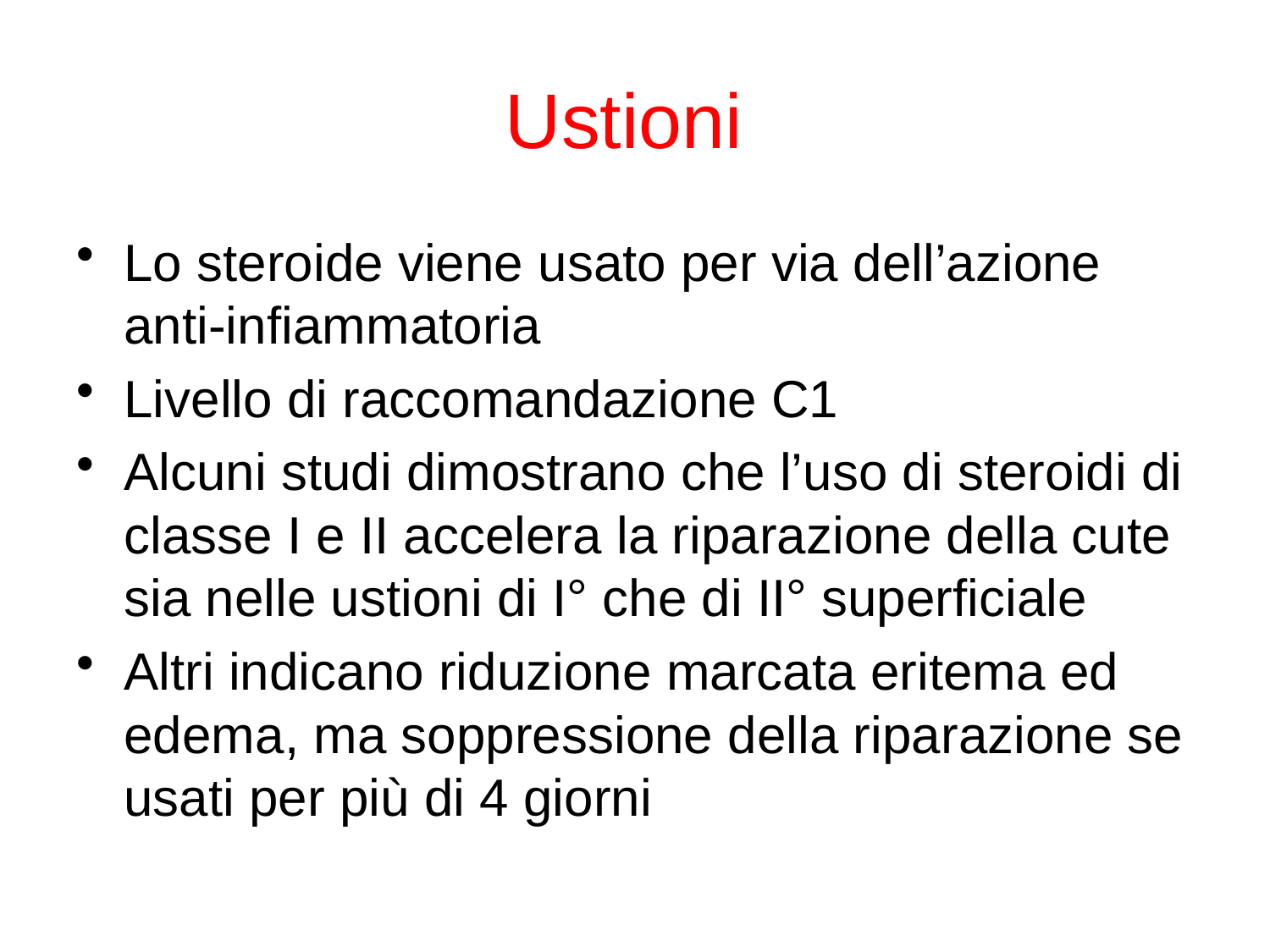

# Ustioni
Lo steroide viene usato per via dell’azione anti-infiammatoria
Livello di raccomandazione C1
Alcuni studi dimostrano che l’uso di steroidi di classe I e II accelera la riparazione della cute sia nelle ustioni di I° che di II° superficiale
Altri indicano riduzione marcata eritema ed edema, ma soppressione della riparazione se usati per più di 4 giorni